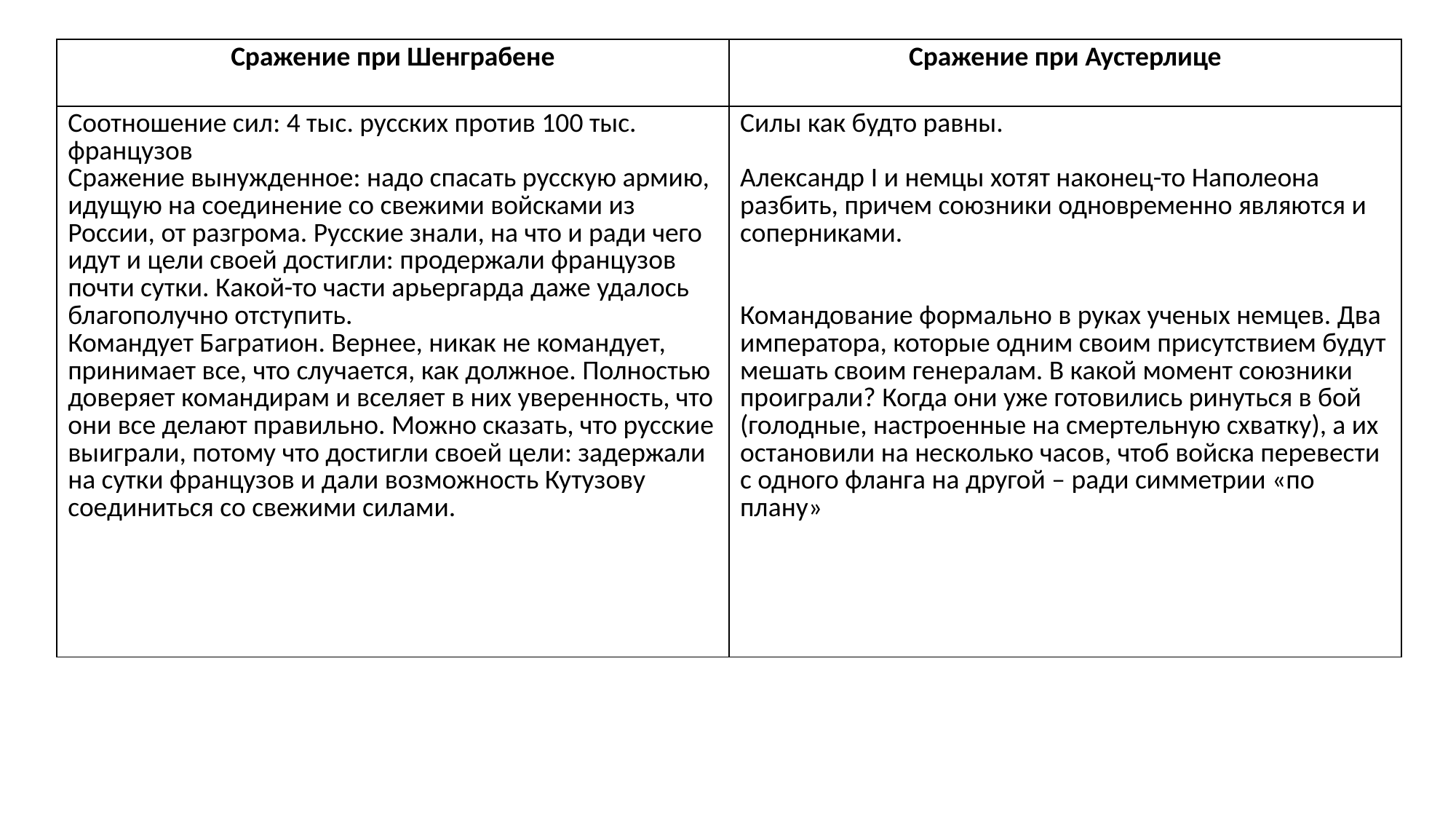

| Сражение при Шенграбене | Сражение при Аустерлице |
| --- | --- |
| Соотношение сил: 4 тыс. русских против 100 тыс. французов Сражение вынужденное: надо спасать русскую армию, идущую на соединение со свежими войсками из России, от разгрома. Русские знали, на что и ради чего идут и цели своей достигли: продержали французов почти сутки. Какой-то части арьергарда даже удалось благополучно отступить. Командует Багратион. Вернее, никак не командует, принимает все, что случается, как должное. Полностью доверяет командирам и вселяет в них уверенность, что они все делают правильно. Можно сказать, что русские выиграли, потому что достигли своей цели: задержали на сутки французов и дали возможность Кутузову соединиться со свежими силами. | Силы как будто равны. Александр I и немцы хотят наконец-то Наполеона разбить, причем союзники одновременно являются и соперниками. Командование формально в руках ученых немцев. Два императора, которые одним своим присутствием будут мешать своим генералам. В какой момент союзники проиграли? Когда они уже готовились ринуться в бой (голодные, настроенные на смертельную схватку), а их остановили на несколько часов, чтоб войска перевести с одного фланга на другой – ради симметрии «по плану» |